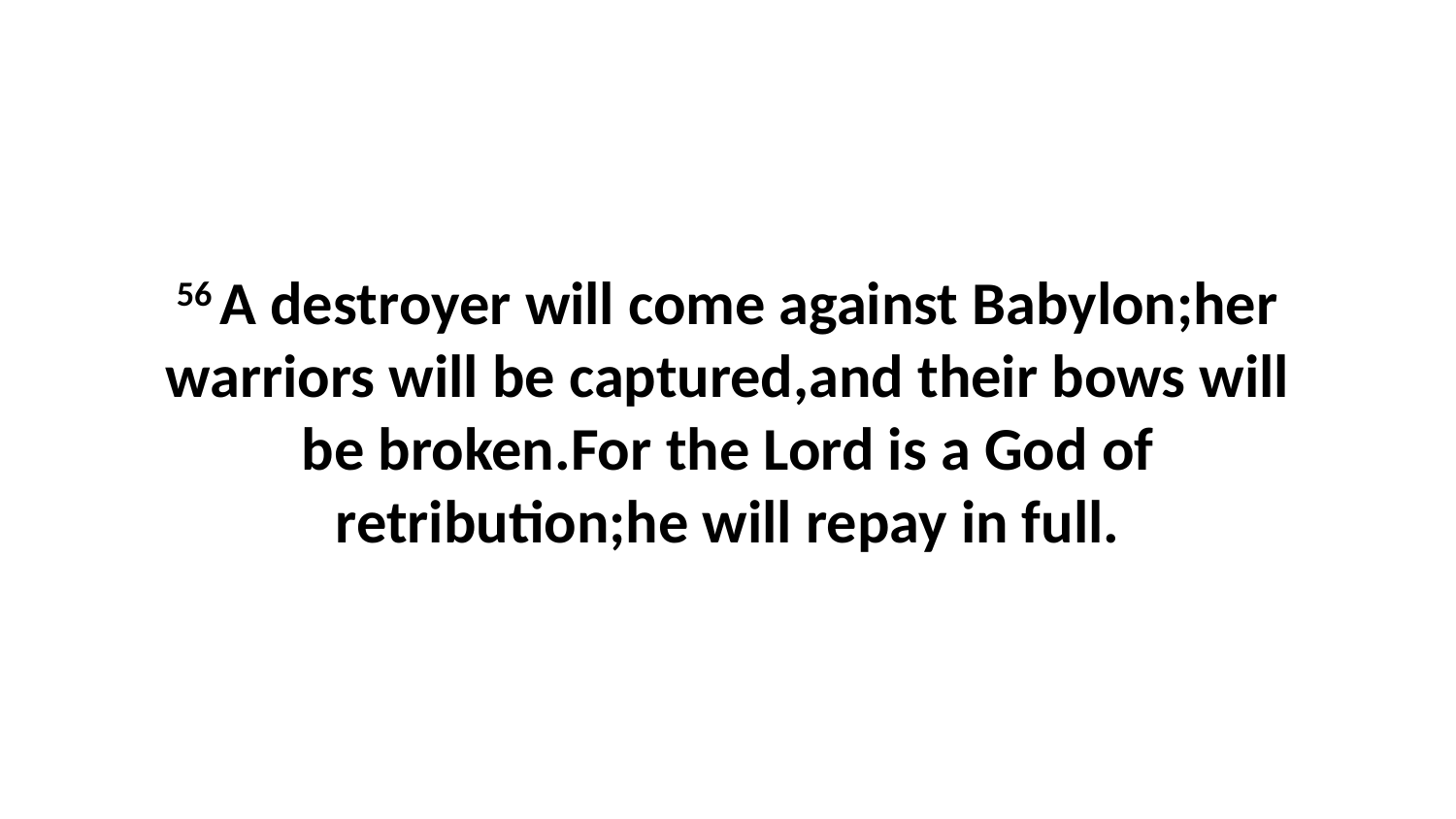

56 A destroyer will come against Babylon;her warriors will be captured,and their bows will be broken.For the Lord is a God of retribution;he will repay in full.